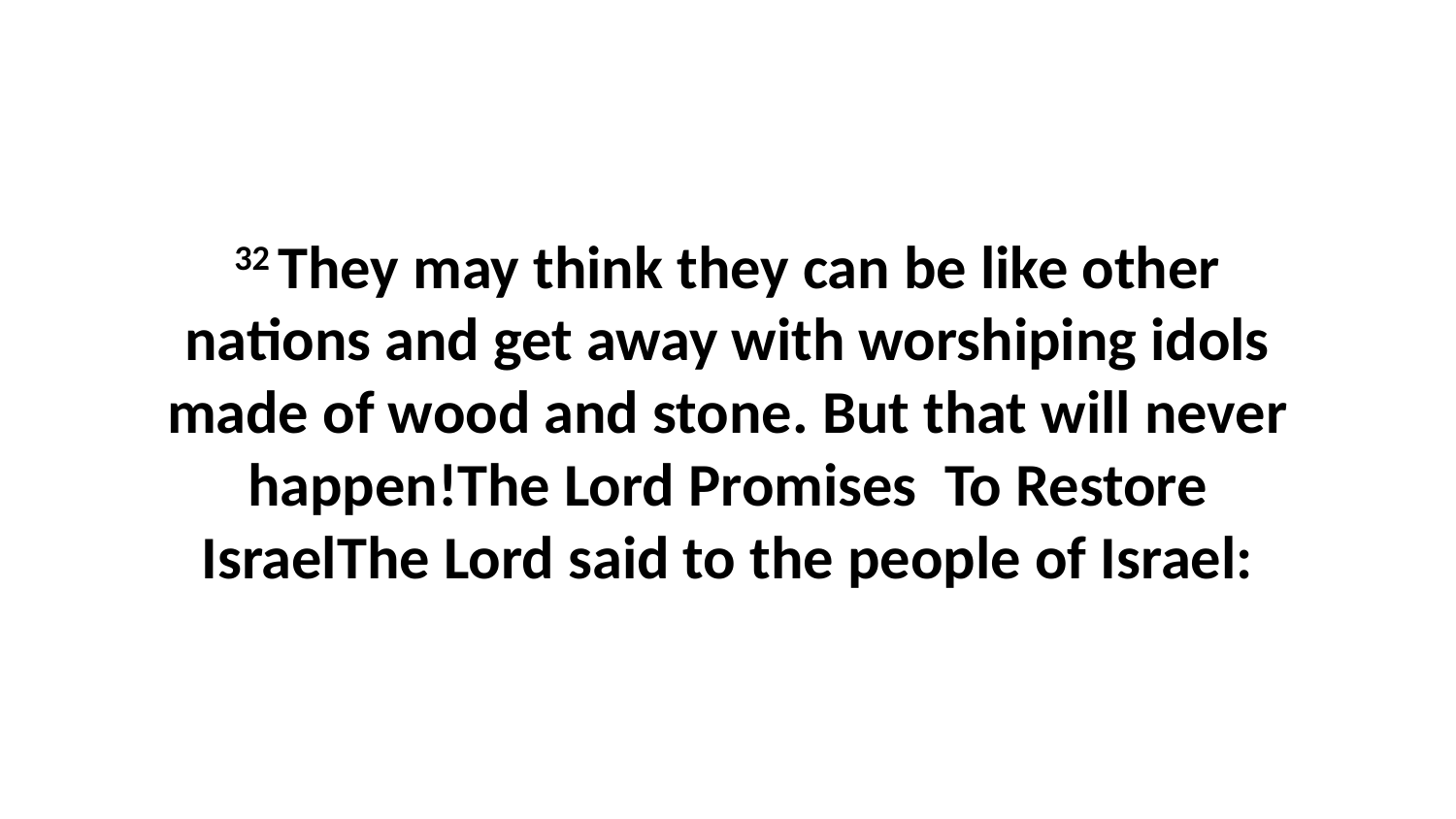

32 They may think they can be like other nations and get away with worshiping idols made of wood and stone. But that will never happen!The Lord Promises  To Restore IsraelThe Lord said to the people of Israel: